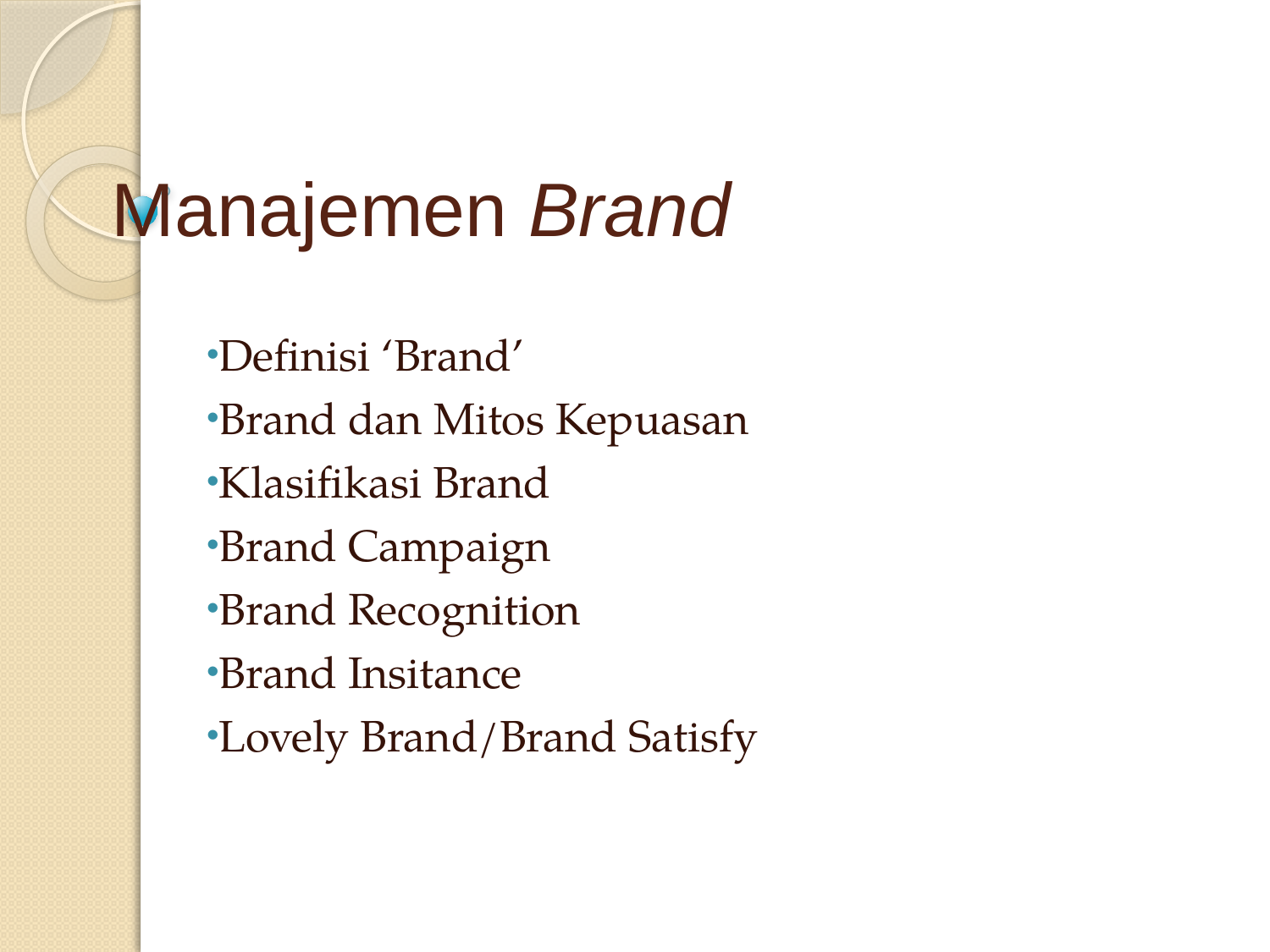

# Manajemen Brand
Definisi ‘Brand’
Brand dan Mitos Kepuasan
Klasifikasi Brand
Brand Campaign
Brand Recognition
Brand Insitance
Lovely Brand/Brand Satisfy